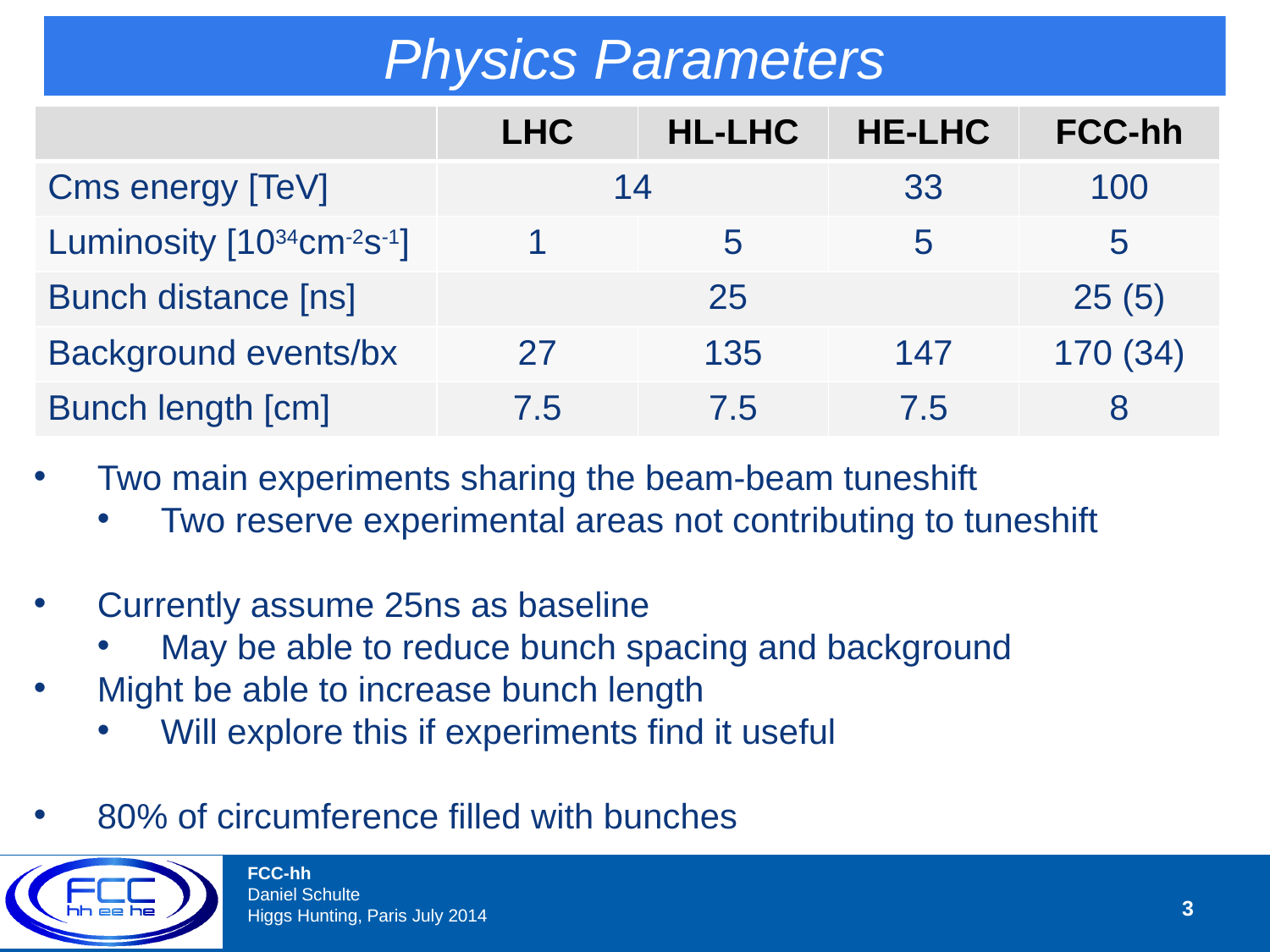

Physics Parameters
|  | LHC | HL-LHC | HE-LHC | FCC-hh |
| --- | --- | --- | --- | --- |
| Cms energy [TeV] | 14 |  | 33 | 100 |
| Luminosity [1034cm-2s-1] | 1 | 5 | 5 | 5 |
| Bunch distance [ns] | 25 |  |  | 25 (5) |
| Background events/bx | 27 | 135 | 147 | 170 (34) |
| Bunch length [cm] | 7.5 | 7.5 | 7.5 | 8 |
|  |  |  |  |
| --- | --- | --- | --- |
| Cms energy |  |  |  |
| Luminosity |  |  |  |
|  |  |  |  |
Two main experiments sharing the beam-beam tuneshift
Two reserve experimental areas not contributing to tuneshift

Currently assume 25ns as baseline
May be able to reduce bunch spacing and background
Might be able to increase bunch length
Will explore this if experiments find it useful

80% of circumference filled with bunches